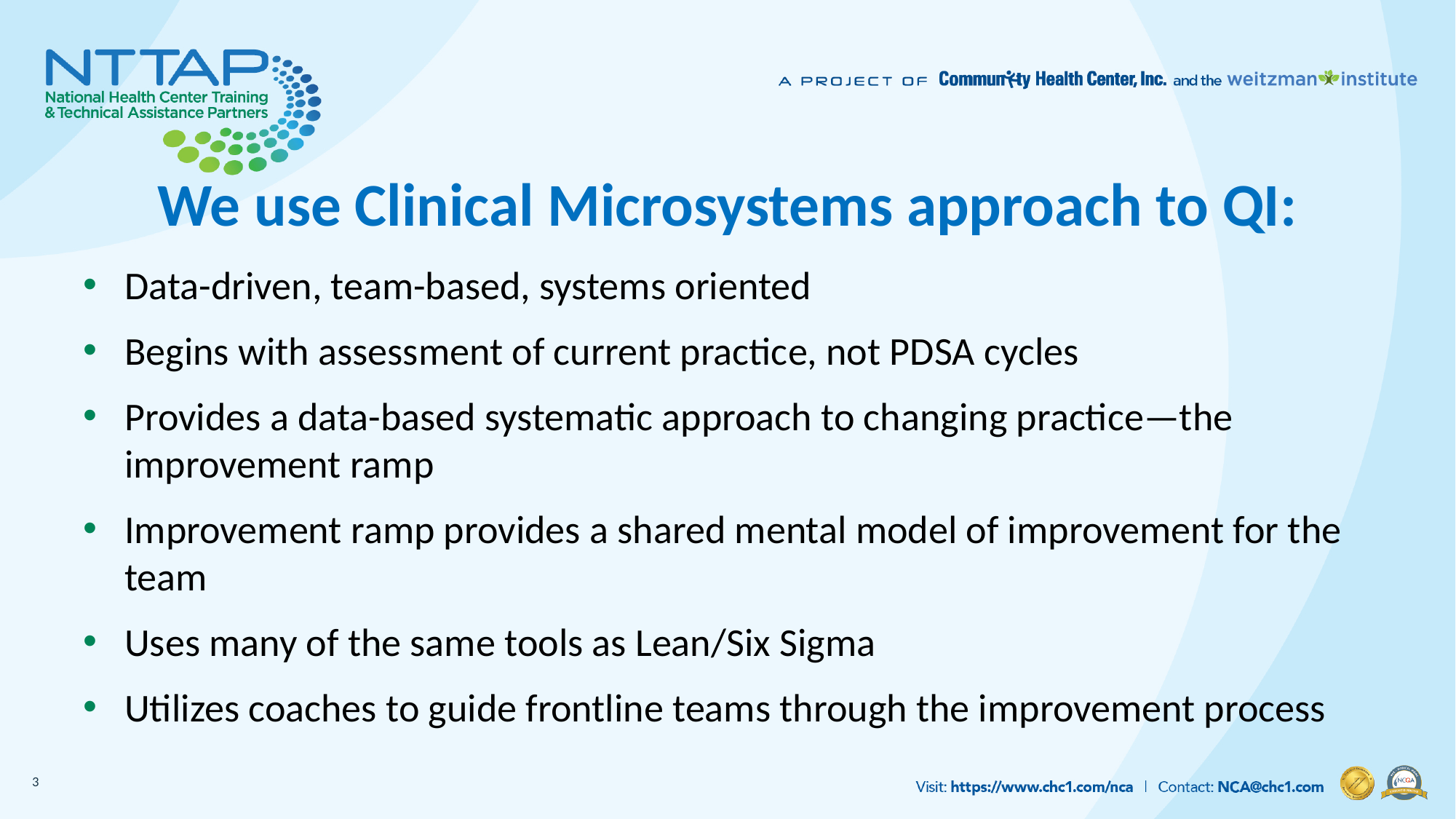

# We use Clinical Microsystems approach to QI:
Data-driven, team-based, systems oriented
Begins with assessment of current practice, not PDSA cycles
Provides a data-based systematic approach to changing practice—the improvement ramp
Improvement ramp provides a shared mental model of improvement for the team
Uses many of the same tools as Lean/Six Sigma
Utilizes coaches to guide frontline teams through the improvement process
3